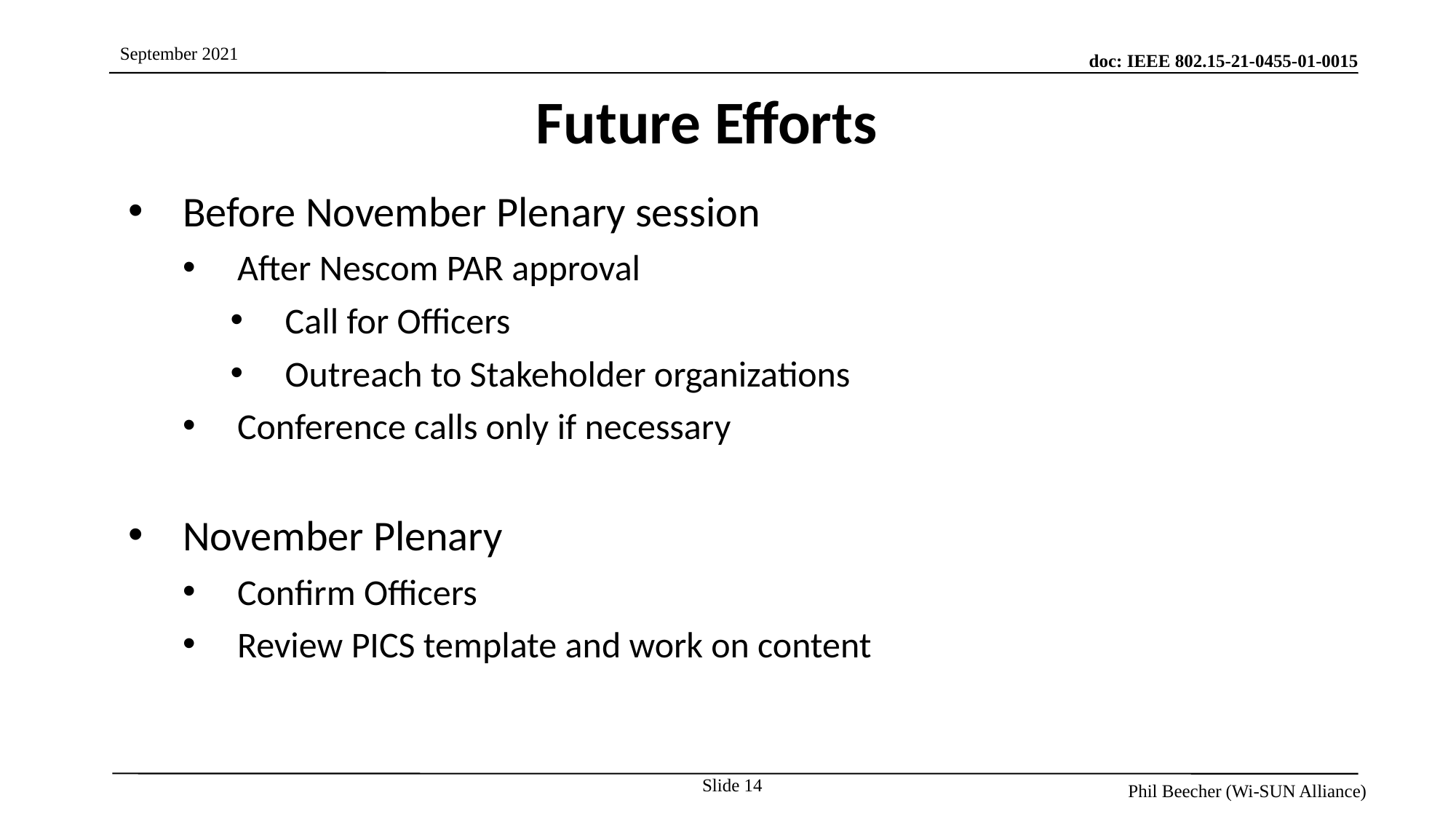

Future Efforts
Before November Plenary session
After Nescom PAR approval
Call for Officers
Outreach to Stakeholder organizations
Conference calls only if necessary

November Plenary
Confirm Officers
Review PICS template and work on content

Slide 14